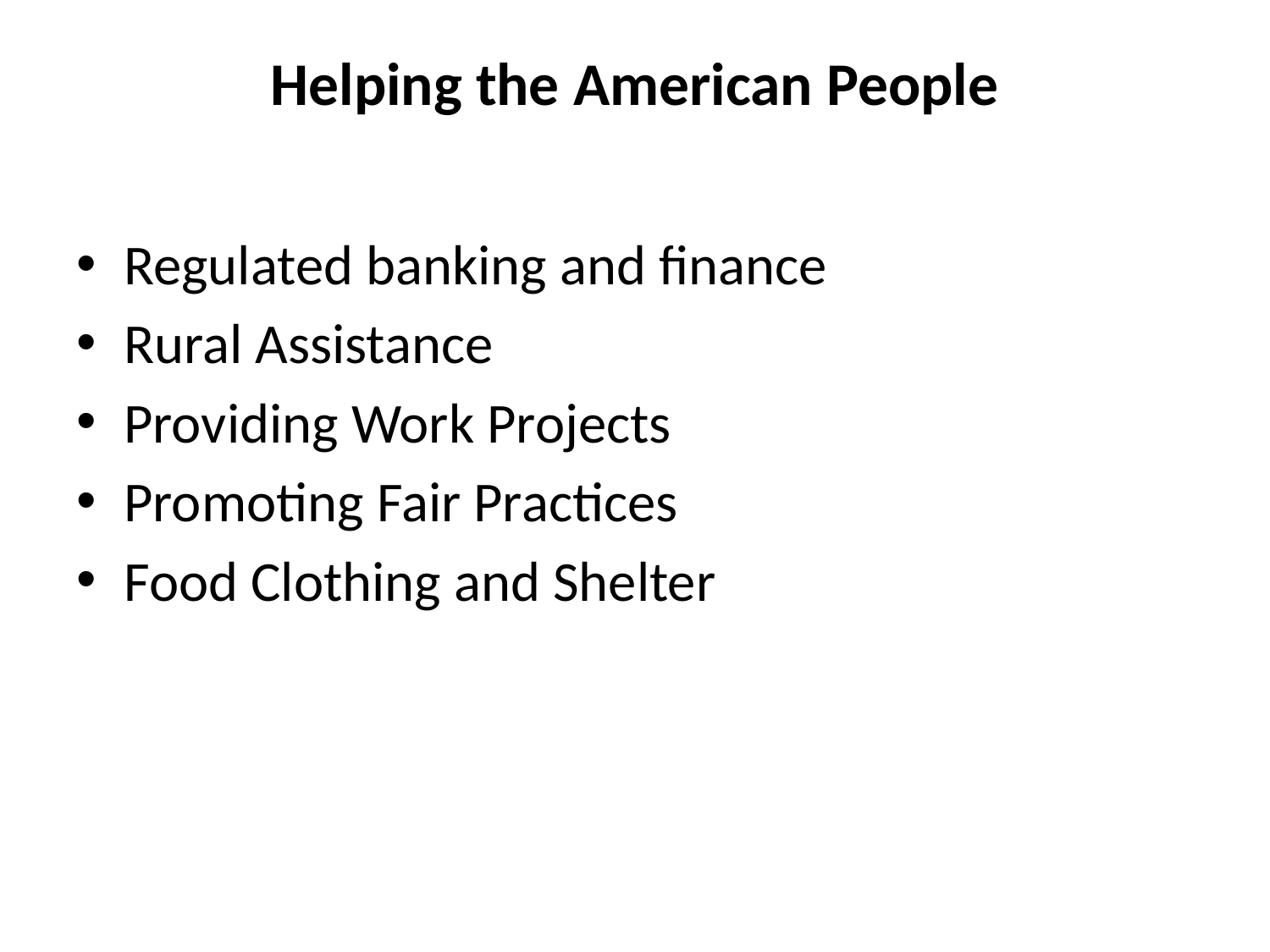

# Helping the American People
Regulated banking and finance
Rural Assistance
Providing Work Projects
Promoting Fair Practices
Food Clothing and Shelter